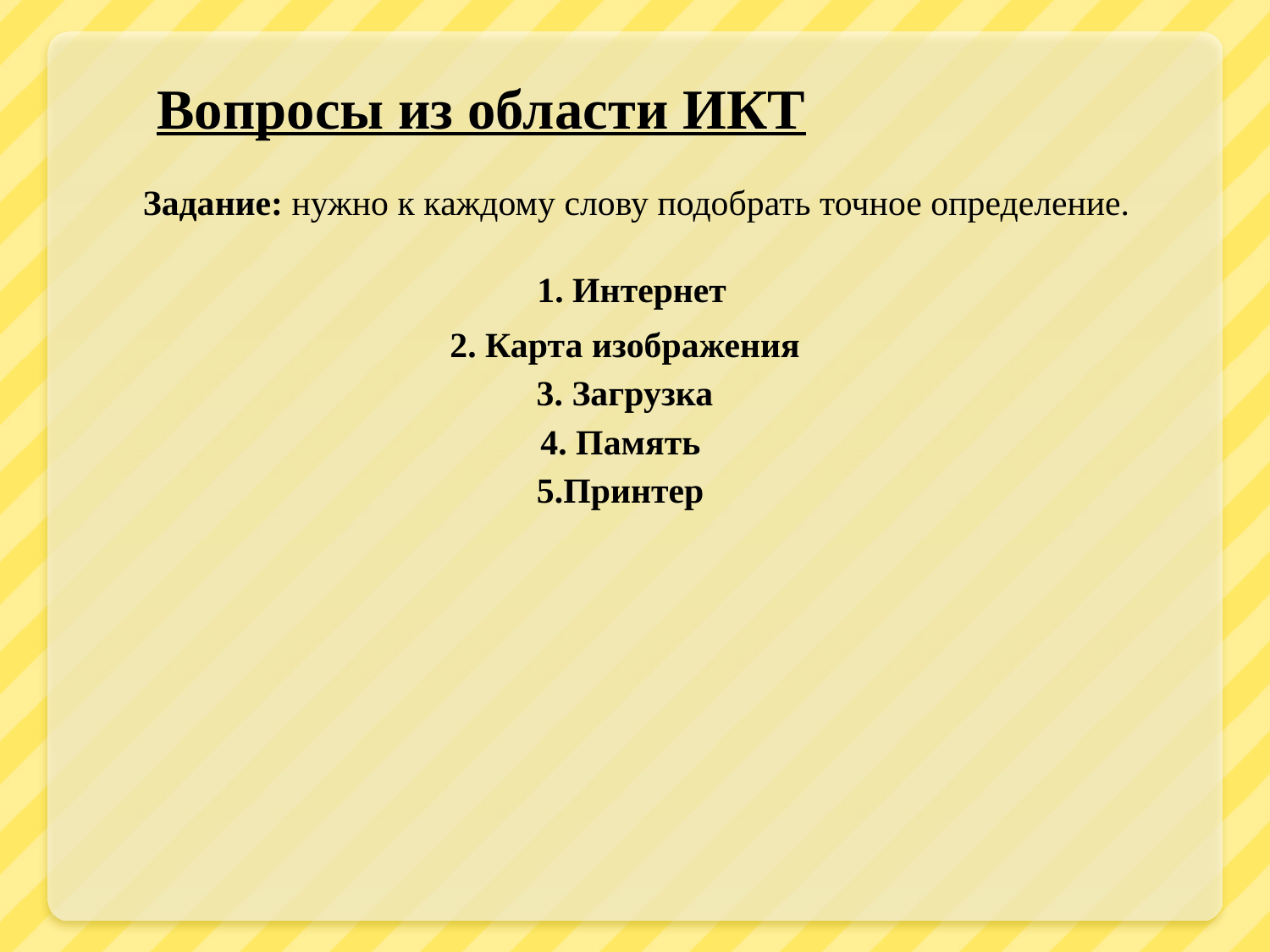

Вопросы из области ИКТ
       Задание: нужно к каждому слову подобрать точное определение.
  1. Интернет
  2. Карта изображения
  3. Загрузка
  4. Память
  5.Принтер